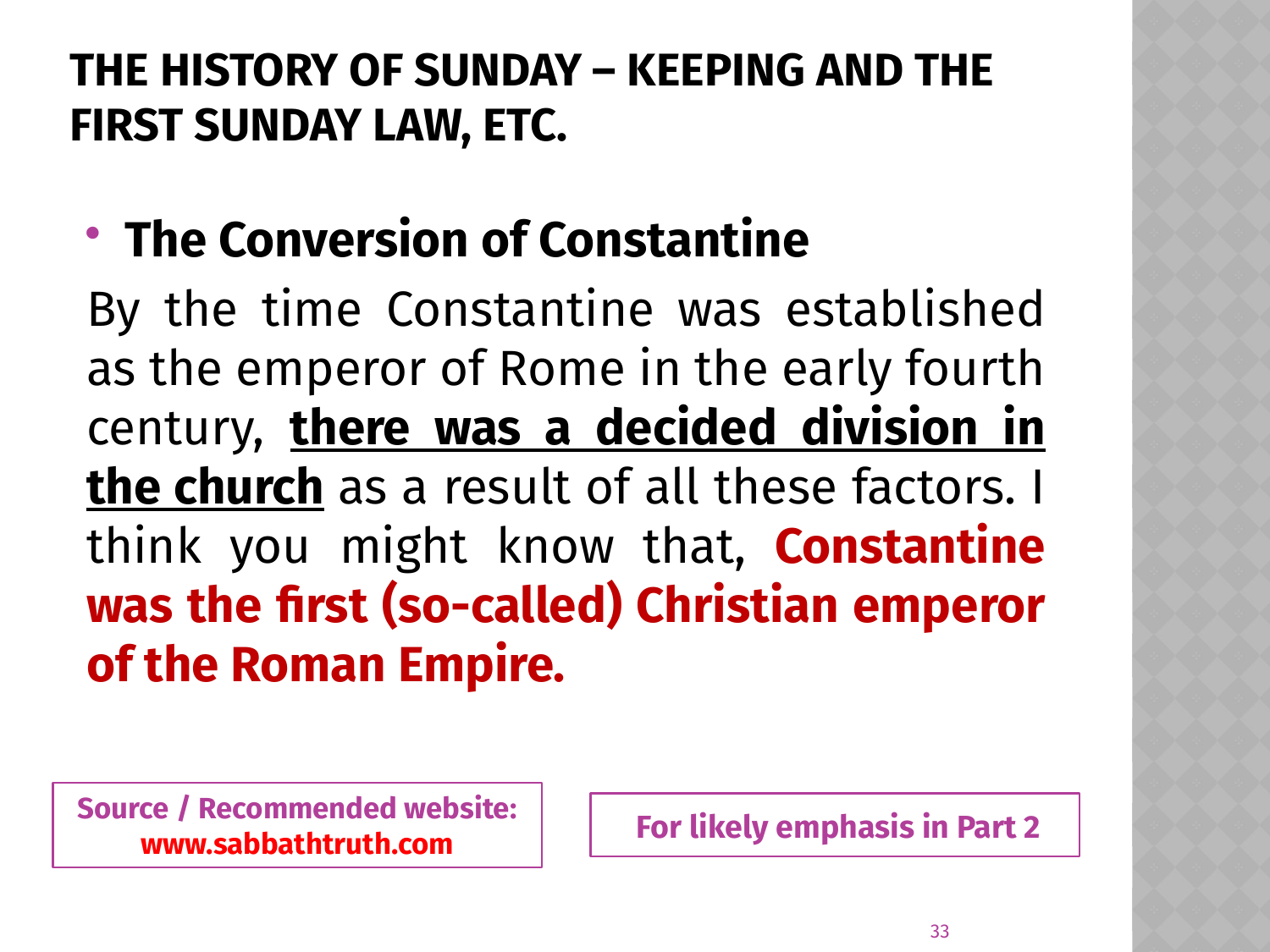

# The history of Sunday – keeping and the first Sunday law, etc.
The Conversion of Constantine
By the time Constantine was established as the emperor of Rome in the early fourth century, there was a decided division in the church as a result of all these factors. I think you might know that, Constantine was the first (so-called) Christian emperor of the Roman Empire.
Source / Recommended website: www.sabbathtruth.com
 For likely emphasis in Part 2
33